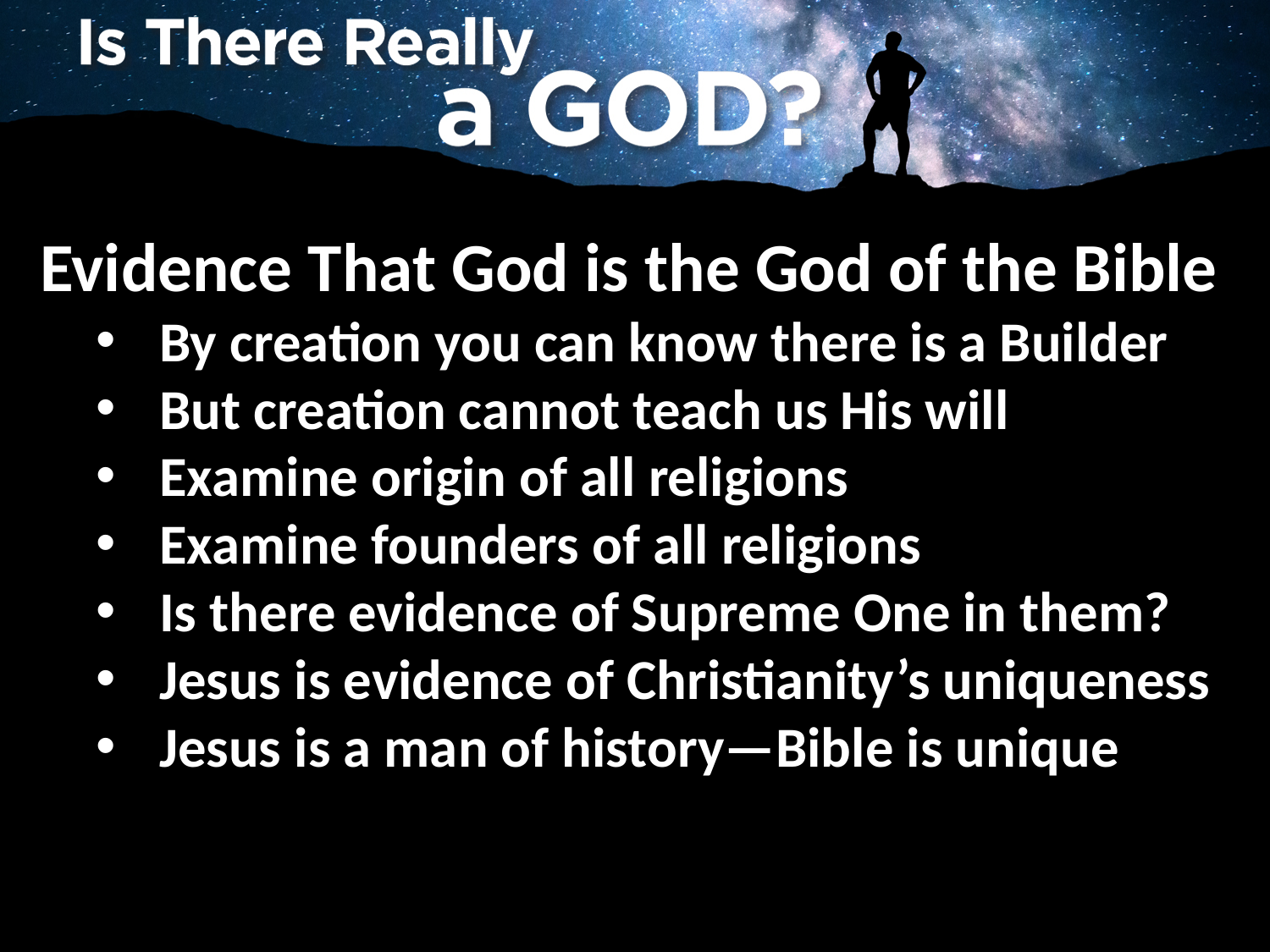

Evidence That God is the God of the Bible
By creation you can know there is a Builder
But creation cannot teach us His will
Examine origin of all religions
Examine founders of all religions
Is there evidence of Supreme One in them?
Jesus is evidence of Christianity’s uniqueness
Jesus is a man of history—Bible is unique